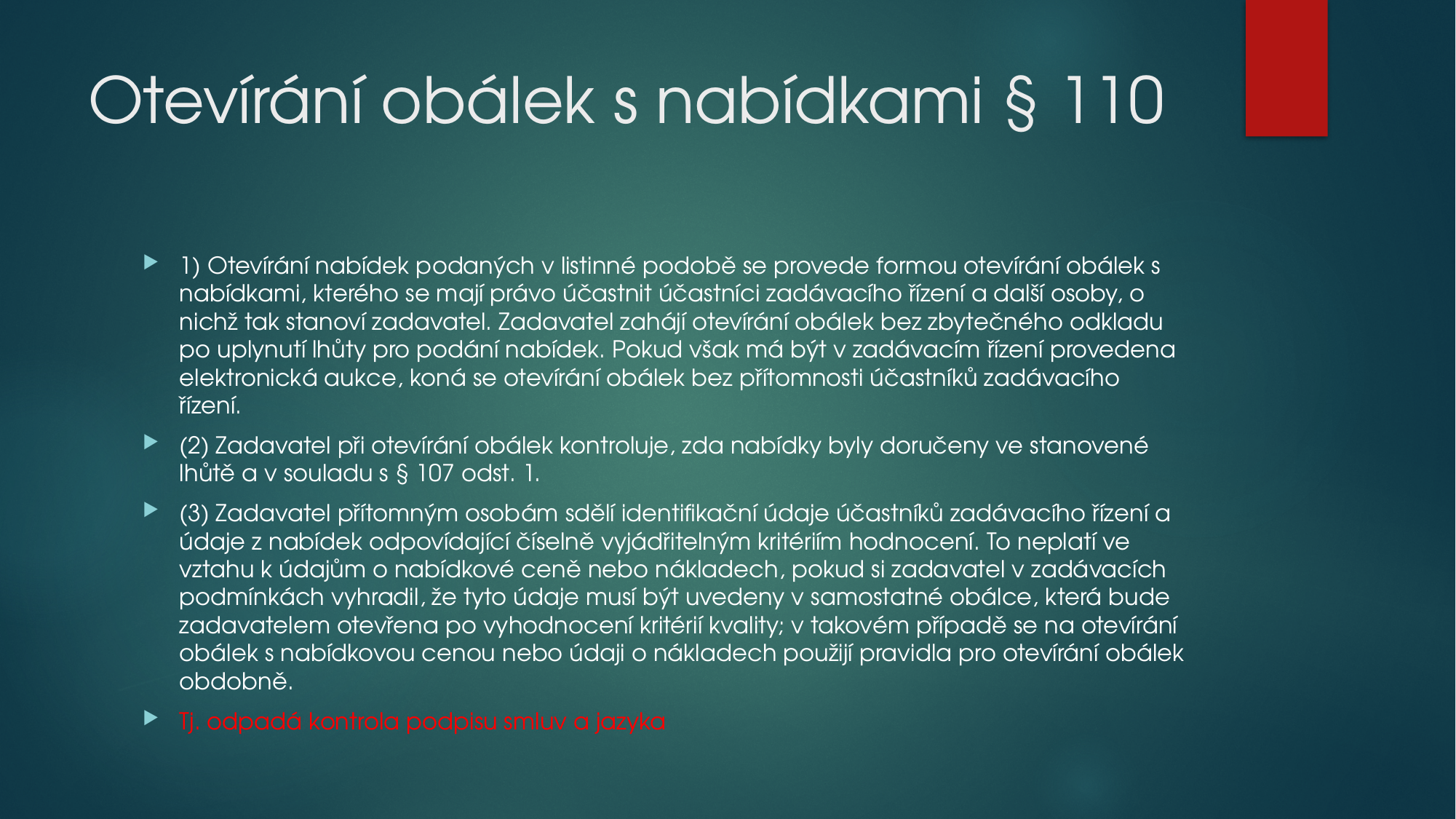

# Otevírání obálek s nabídkami § 110
1) Otevírání nabídek podaných v listinné podobě se provede formou otevírání obálek s nabídkami, kterého se mají právo účastnit účastníci zadávacího řízení a další osoby, o nichž tak stanoví zadavatel. Zadavatel zahájí otevírání obálek bez zbytečného odkladu po uplynutí lhůty pro podání nabídek. Pokud však má být v zadávacím řízení provedena elektronická aukce, koná se otevírání obálek bez přítomnosti účastníků zadávacího řízení.
(2) Zadavatel při otevírání obálek kontroluje, zda nabídky byly doručeny ve stanovené lhůtě a v souladu s § 107 odst. 1.
(3) Zadavatel přítomným osobám sdělí identifikační údaje účastníků zadávacího řízení a údaje z nabídek odpovídající číselně vyjádřitelným kritériím hodnocení. To neplatí ve vztahu k údajům o nabídkové ceně nebo nákladech, pokud si zadavatel v zadávacích podmínkách vyhradil, že tyto údaje musí být uvedeny v samostatné obálce, která bude zadavatelem otevřena po vyhodnocení kritérií kvality; v takovém případě se na otevírání obálek s nabídkovou cenou nebo údaji o nákladech použijí pravidla pro otevírání obálek obdobně.
Tj. odpadá kontrola podpisu smluv a jazyka